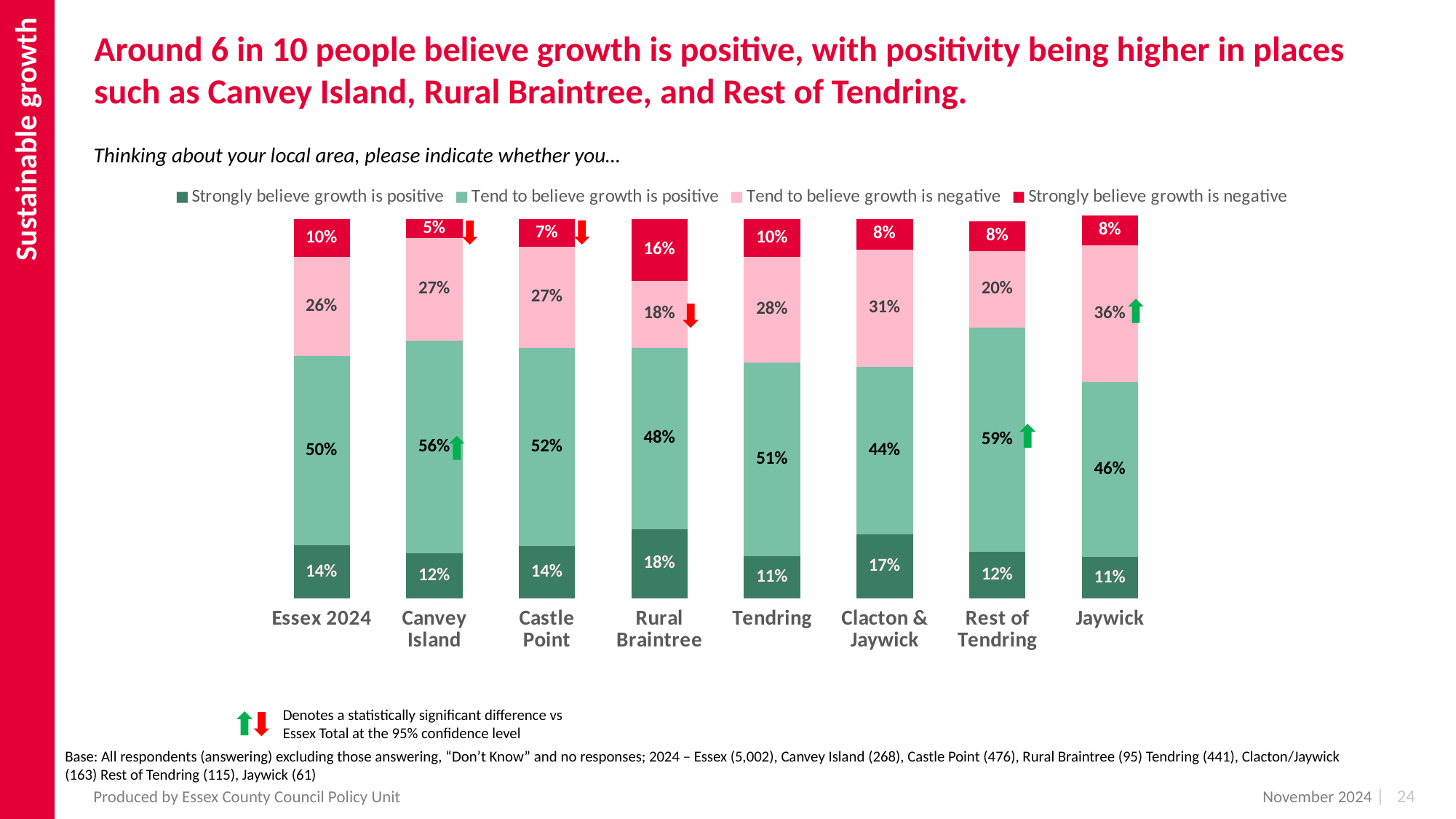

Sustainable growth
Around 6 in 10 people believe growth is positive, with positivity being higher in places such as Canvey Island, Rural Braintree, and Rest of Tendring.
Thinking about your local area, please indicate whether you…

### Chart

| Category | Strongly believe growth is positive | Tend to believe growth is positive | Tend to believe growth is negative | Strongly believe growth is negative |
|---|---|---|---|---|
| Essex 2024 | 0.14 | 0.5 | 0.26 | 0.1 |
| Canvey Island | 0.12 | 0.56 | 0.27 | 0.05 |
| Castle Point | 0.1377513890002337 | 0.5226453677849172 | 0.26654303971084947 | 0.07306020350399947 |
| Rural Braintree | 0.1830003001262551 | 0.4782161454757931 | 0.17575329382366062 | 0.1630302605742914 |
| Tendring | 0.11180703459850459 | 0.509809913224285 | 0.2783696935358509 | 0.10001335864135949 |
| Clacton & Jaywick | 0.17 | 0.44 | 0.31 | 0.08 |
| Rest of Tendring | 0.12359550561797751 | 0.59 | 0.20224719101123592 | 0.07865168539325842 |
| Jaywick | 0.11 | 0.46 | 0.36 | 0.08 |

Denotes a statistically significant difference vs Essex Total at the 95% confidence level

Base: All respondents (answering) excluding those answering, “Don’t Know” and no responses; 2024 – Essex (5,002), Canvey Island (268), Castle Point (476), Rural Braintree (95) Tendring (441), Clacton/Jaywick (163) Rest of Tendring (115), Jaywick (61)
November 2024
|   24
Produced by Essex County Council Policy Unit